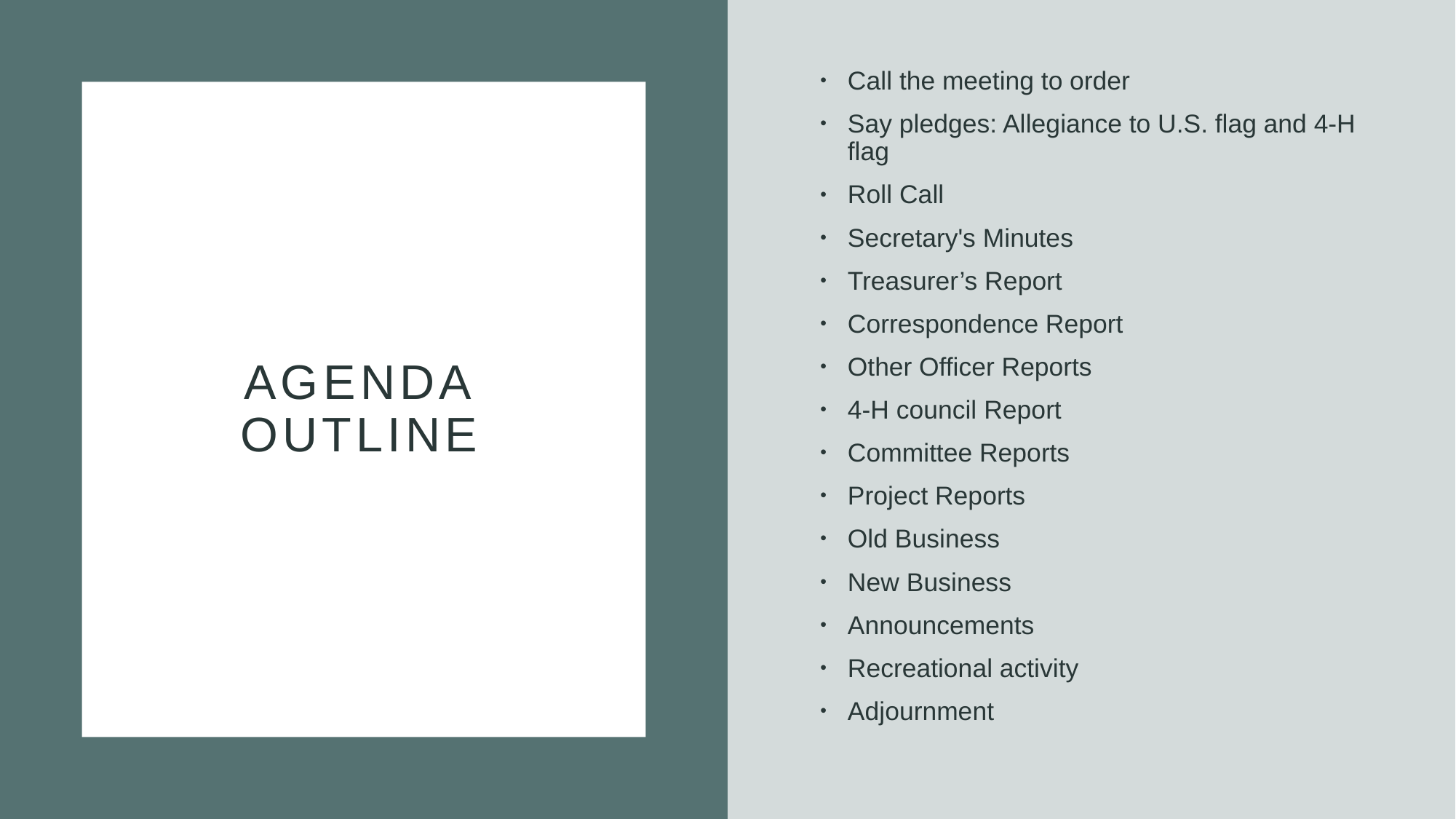

Call the meeting to order
Say pledges: Allegiance to U.S. flag and 4-H flag
Roll Call
Secretary's Minutes
Treasurer’s Report
Correspondence Report
Other Officer Reports
4-H council Report
Committee Reports
Project Reports
Old Business
New Business
Announcements
Recreational activity
Adjournment

# Agenda Outline